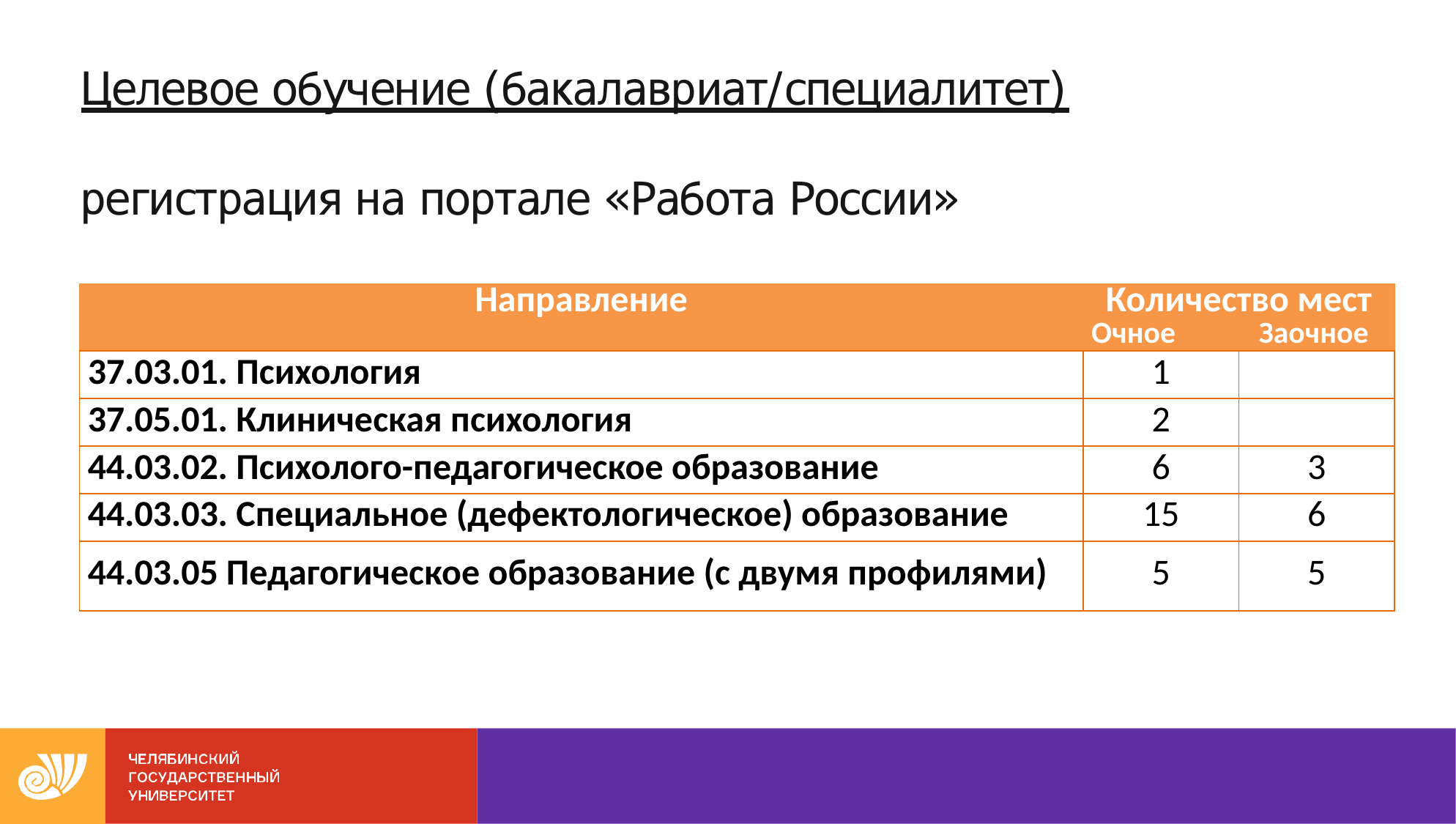

# Целевое обучение (бакалавриат/специалитет) регистрация на портале «Работа России»
| Направление | Количество мест Очное Заочное |  |
| --- | --- | --- |
| 37.03.01. Психология | 1 |  |
| 37.05.01. Клиническая психология | 2 |  |
| 44.03.02. Психолого-педагогическое образование | 6 | 3 |
| 44.03.03. Специальное (дефектологическое) образование | 15 | 6 |
| 44.03.05 Педагогическое образование (с двумя профилями) | 5 | 5 |